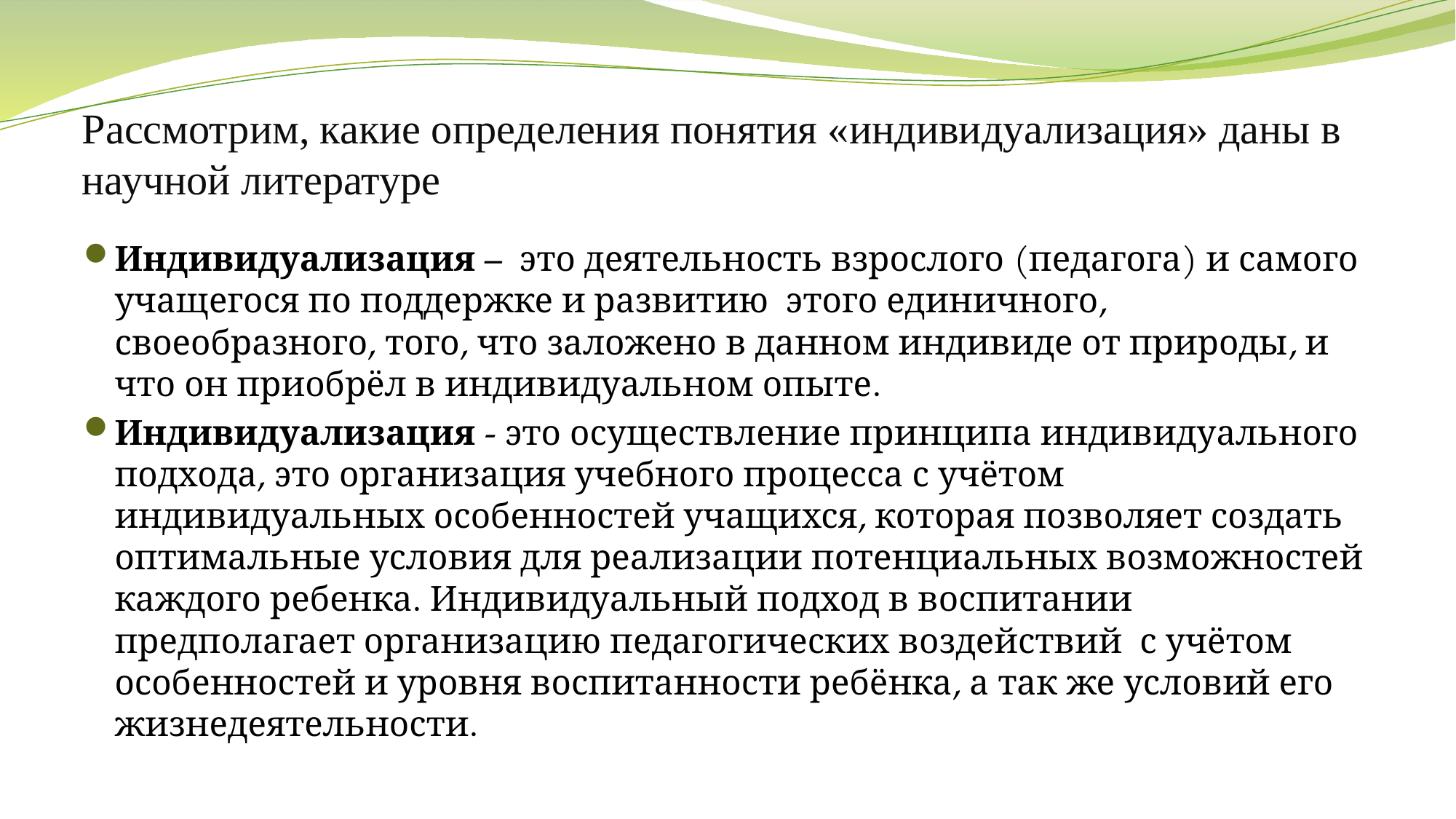

# Рассмотрим, какие определения понятия «индивидуализация» даны в научной литературе
Индивидуализация –  это деятельность взрослого (педагога) и самого учащегося по поддержке и развитию  этого единичного, своеобразного, того, что заложено в данном индивиде от природы, и что он приобрёл в индивидуальном опыте.
Индивидуализация - это осуществление принципа индивидуального подхода, это организация учебного процесса с учётом индивидуальных особенностей учащихся, которая позволяет создать оптимальные условия для реализации потенциальных возможностей каждого ребенка. Индивидуальный подход в воспитании предполагает организацию педагогических воздействий  с учётом особенностей и уровня воспитанности ребёнка, а так же условий его жизнедеятельности.